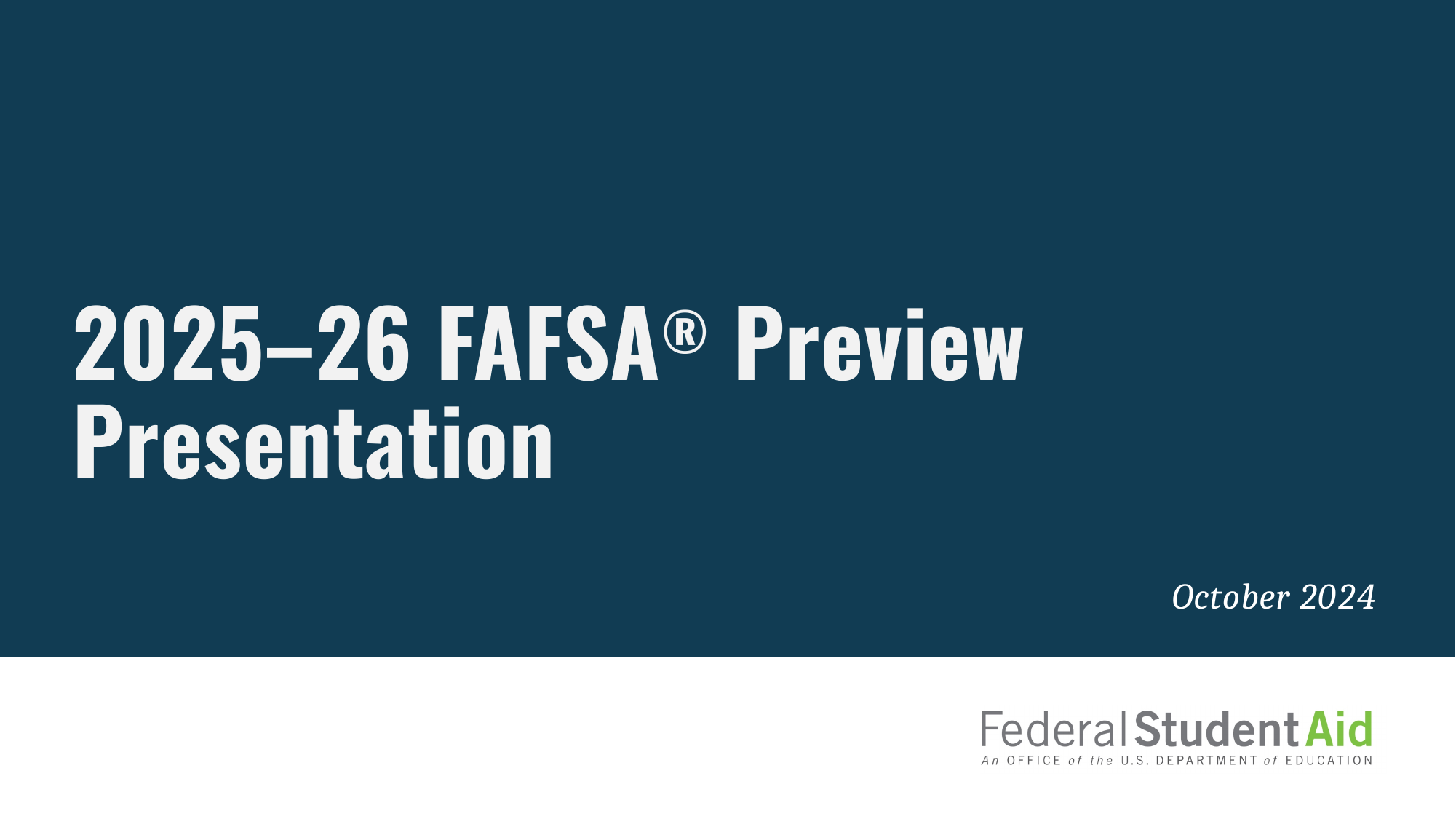

# 2025–26 FAFSA® Preview Presentation
October 2024